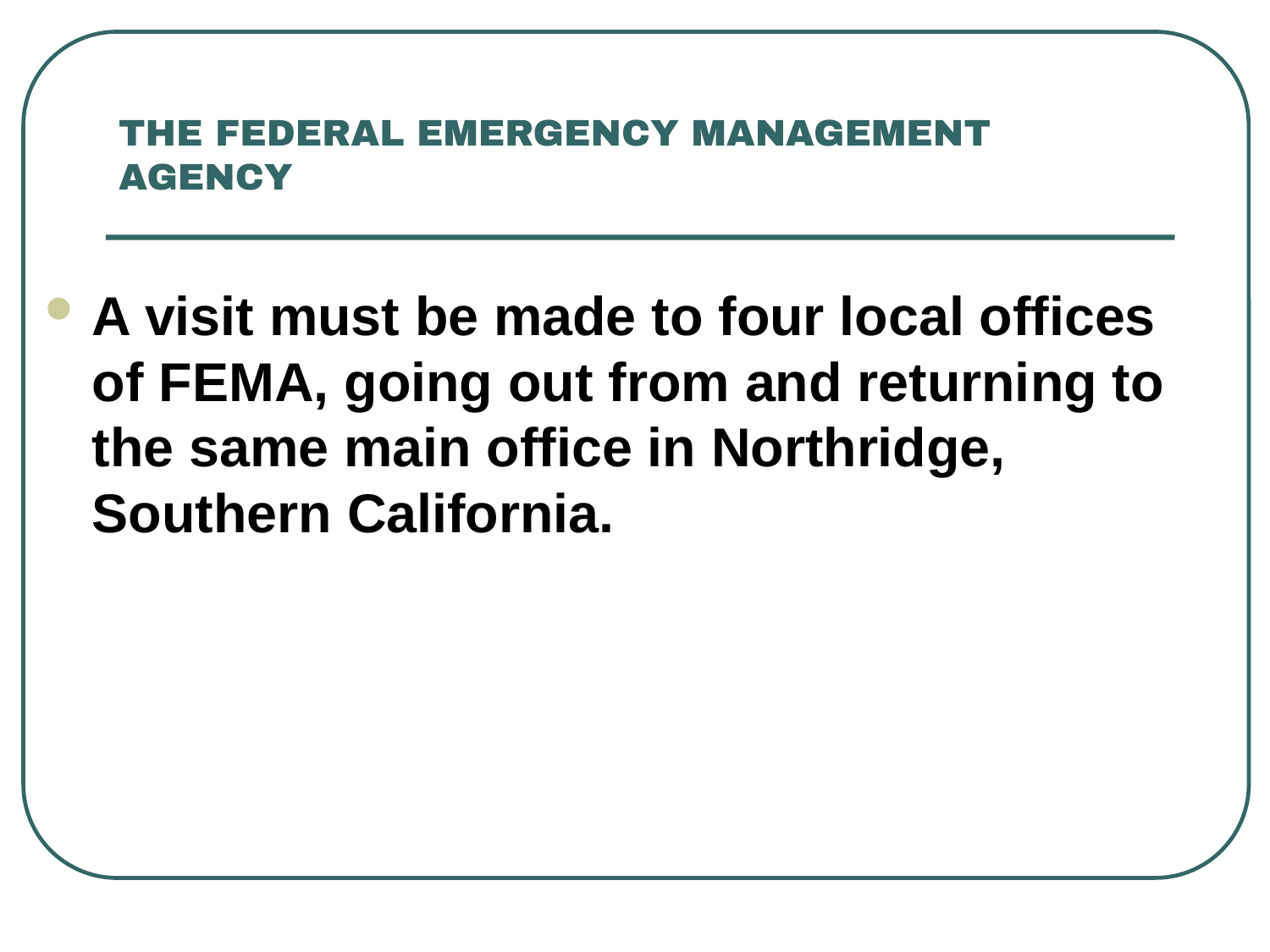

# THE FEDERAL EMERGENCY MANAGEMENT AGENCY
A visit must be made to four local offices of FEMA, going out from and returning to the same main office in Northridge, Southern California.